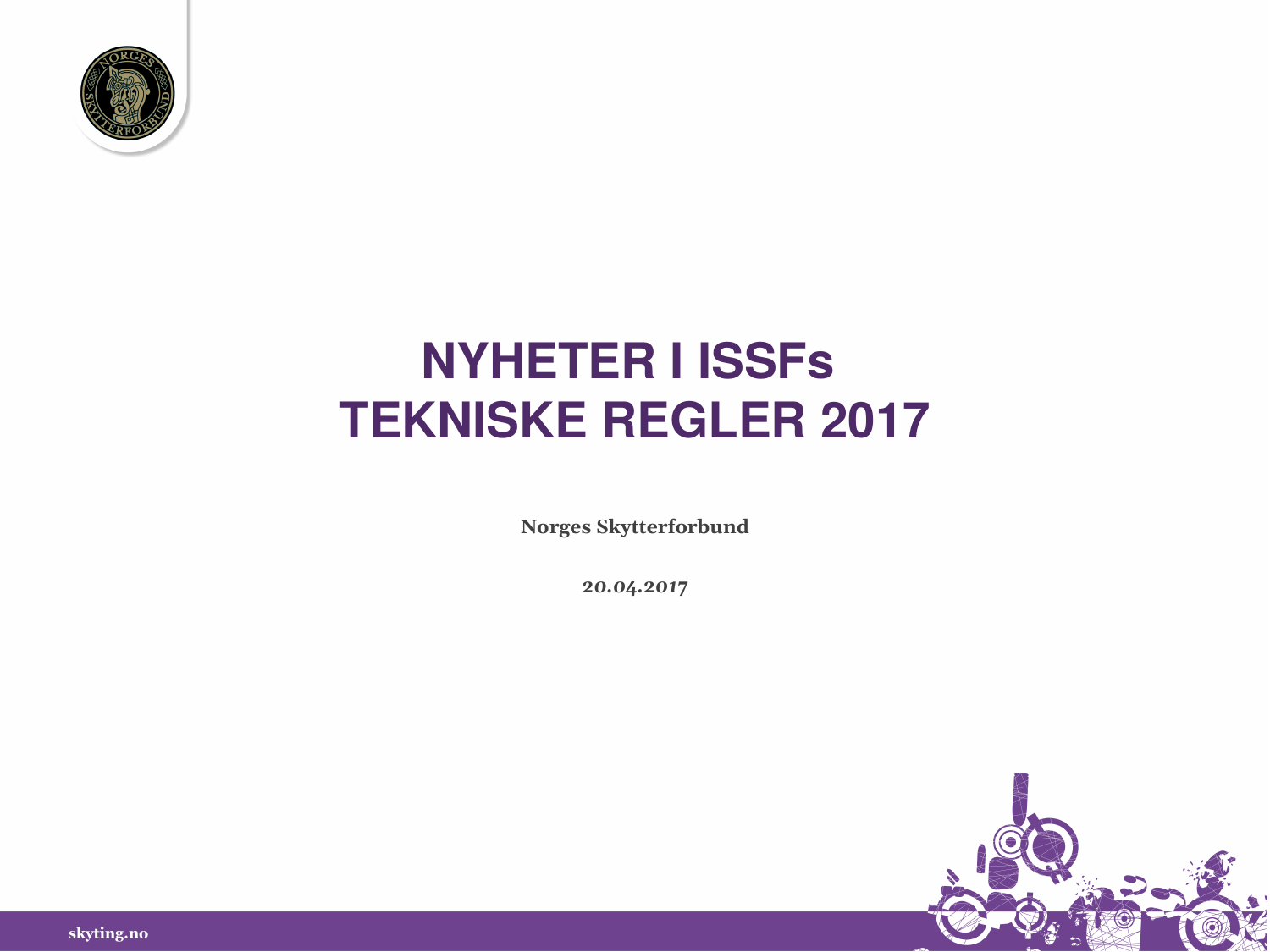

# NYHETER I ISSFs TEKNISKE REGLER 2017
Norges Skytterforbund
20.04.2017